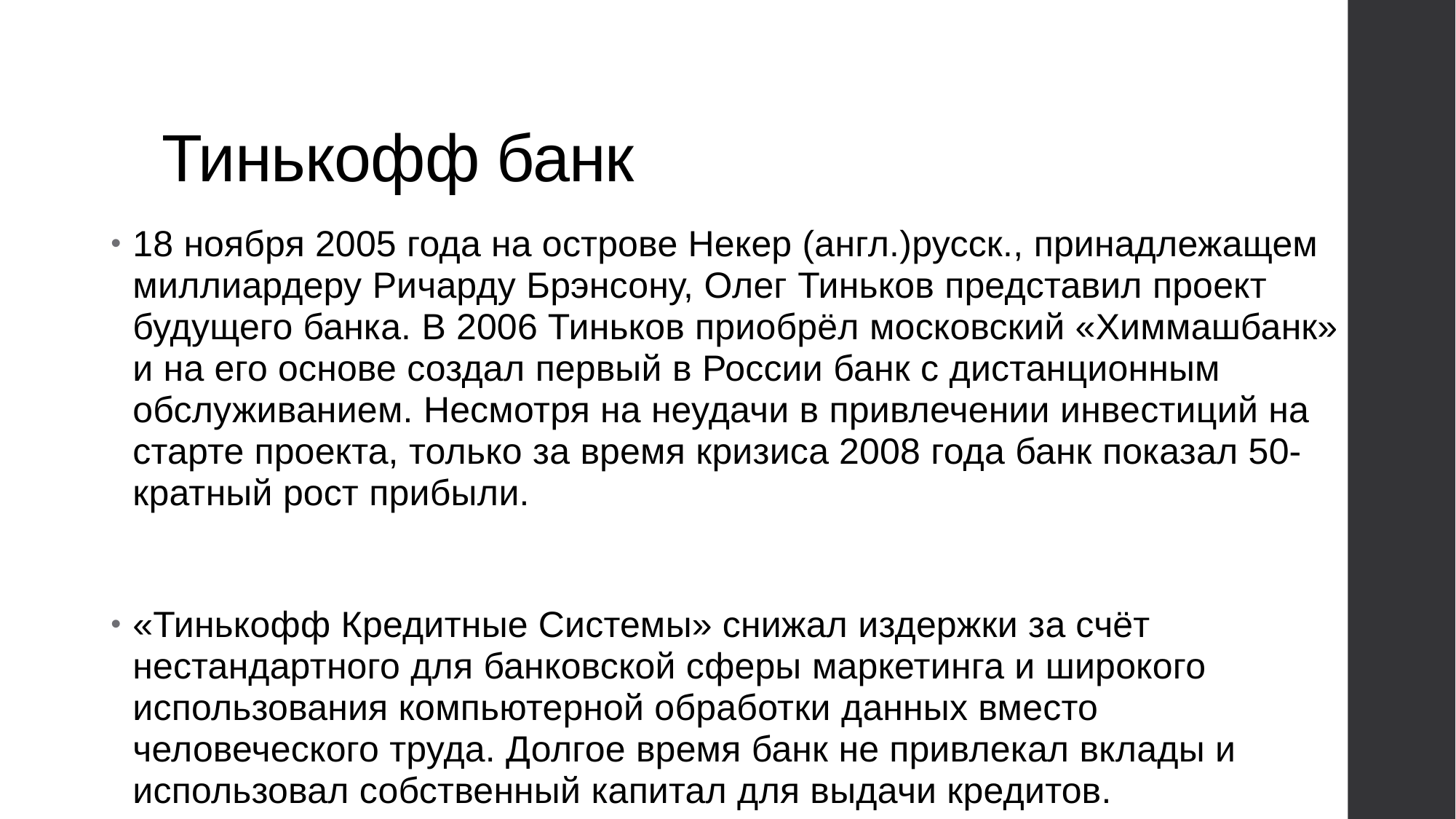

# Тинькофф банк
18 ноября 2005 года на острове Некер (англ.)русск., принадлежащем миллиардеру Ричарду Брэнсону, Олег Тиньков представил проект будущего банка. В 2006 Тиньков приобрёл московский «Химмашбанк» и на его основе создал первый в России банк с дистанционным обслуживанием. Несмотря на неудачи в привлечении инвестиций на старте проекта, только за время кризиса 2008 года банк показал 50-кратный рост прибыли.

«Тинькофф Кредитные Системы» снижал издержки за счёт нестандартного для банковской сферы маркетинга и широкого использования компьютерной обработки данных вместо человеческого труда. Долгое время банк не привлекал вклады и использовал собственный капитал для выдачи кредитов.